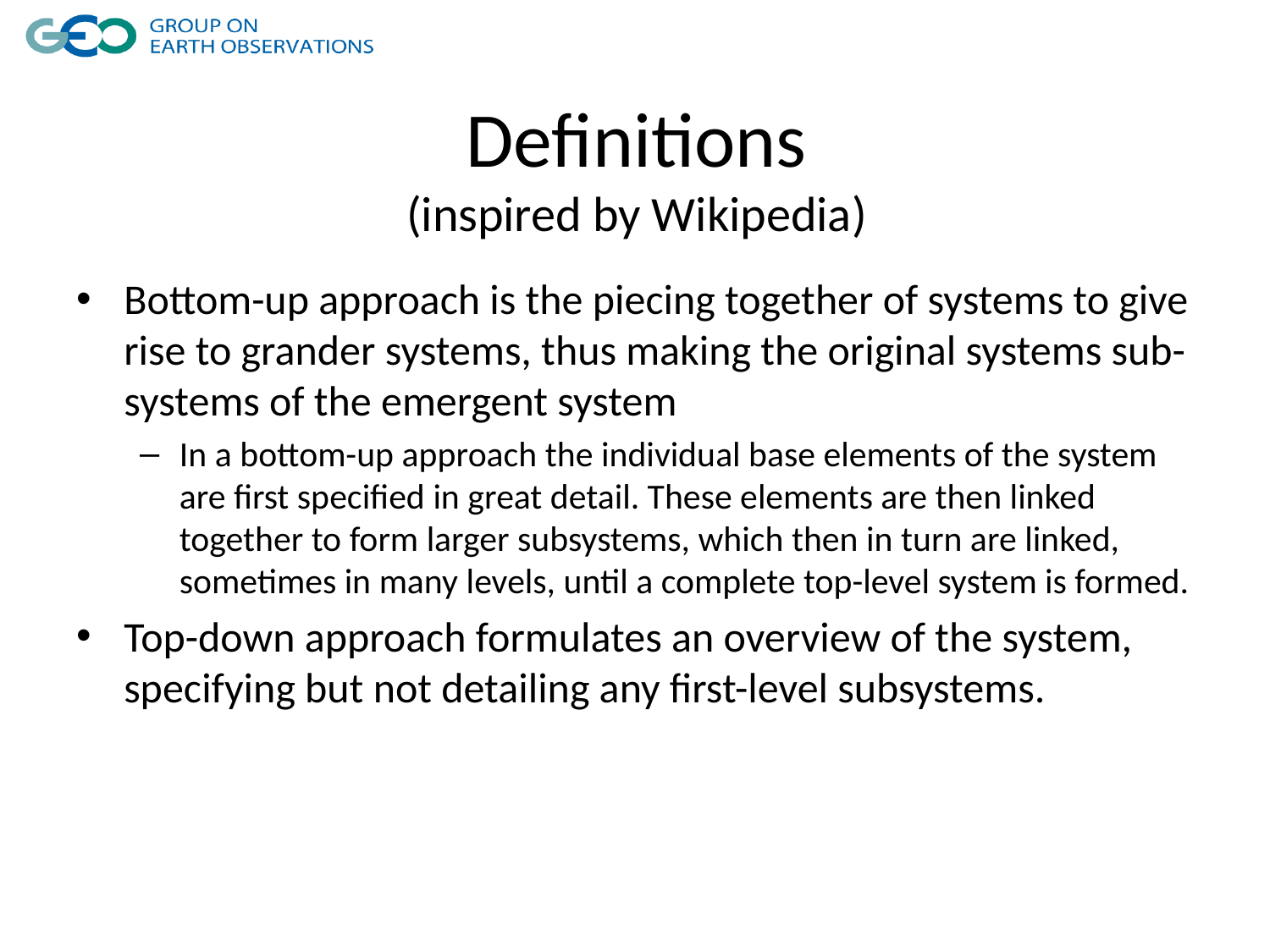

# Definitions (inspired by Wikipedia)
Bottom-up approach is the piecing together of systems to give rise to grander systems, thus making the original systems sub-systems of the emergent system
In a bottom-up approach the individual base elements of the system are first specified in great detail. These elements are then linked together to form larger subsystems, which then in turn are linked, sometimes in many levels, until a complete top-level system is formed.
Top-down approach formulates an overview of the system, specifying but not detailing any first-level subsystems.